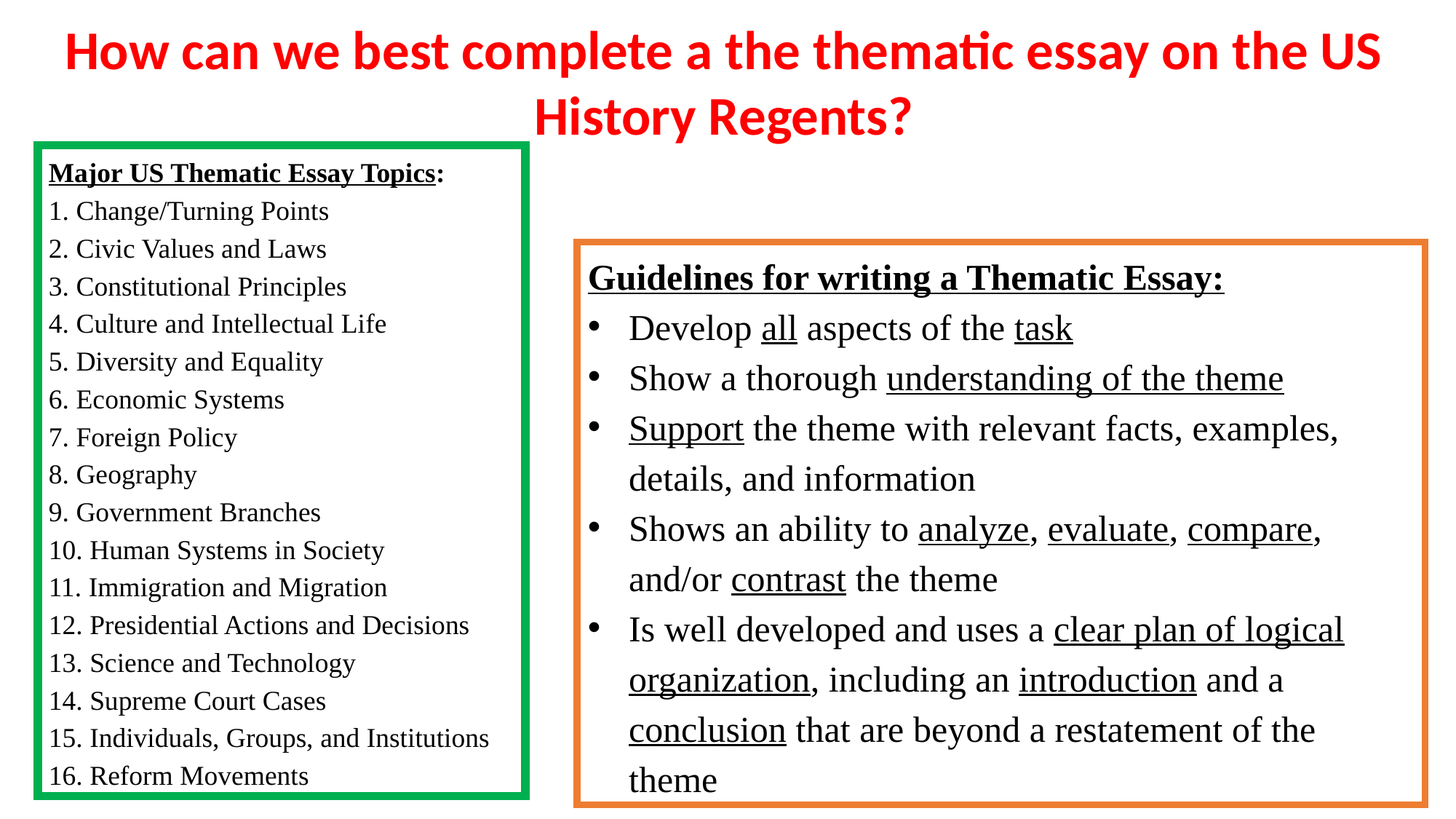

How can we best complete a the thematic essay on the US History Regents?
Major US Thematic Essay Topics:
1. Change/Turning Points
2. Civic Values and Laws
3. Constitutional Principles
4. Culture and Intellectual Life
5. Diversity and Equality
6. Economic Systems
7. Foreign Policy
8. Geography
9. Government Branches
10. Human Systems in Society
11. Immigration and Migration
12. Presidential Actions and Decisions
13. Science and Technology
14. Supreme Court Cases
15. Individuals, Groups, and Institutions
16. Reform Movements
Guidelines for writing a Thematic Essay:
Develop all aspects of the task
Show a thorough understanding of the theme
Support the theme with relevant facts, examples, details, and information
Shows an ability to analyze, evaluate, compare, and/or contrast the theme
Is well developed and uses a clear plan of logical organization, including an introduction and a conclusion that are beyond a restatement of the theme